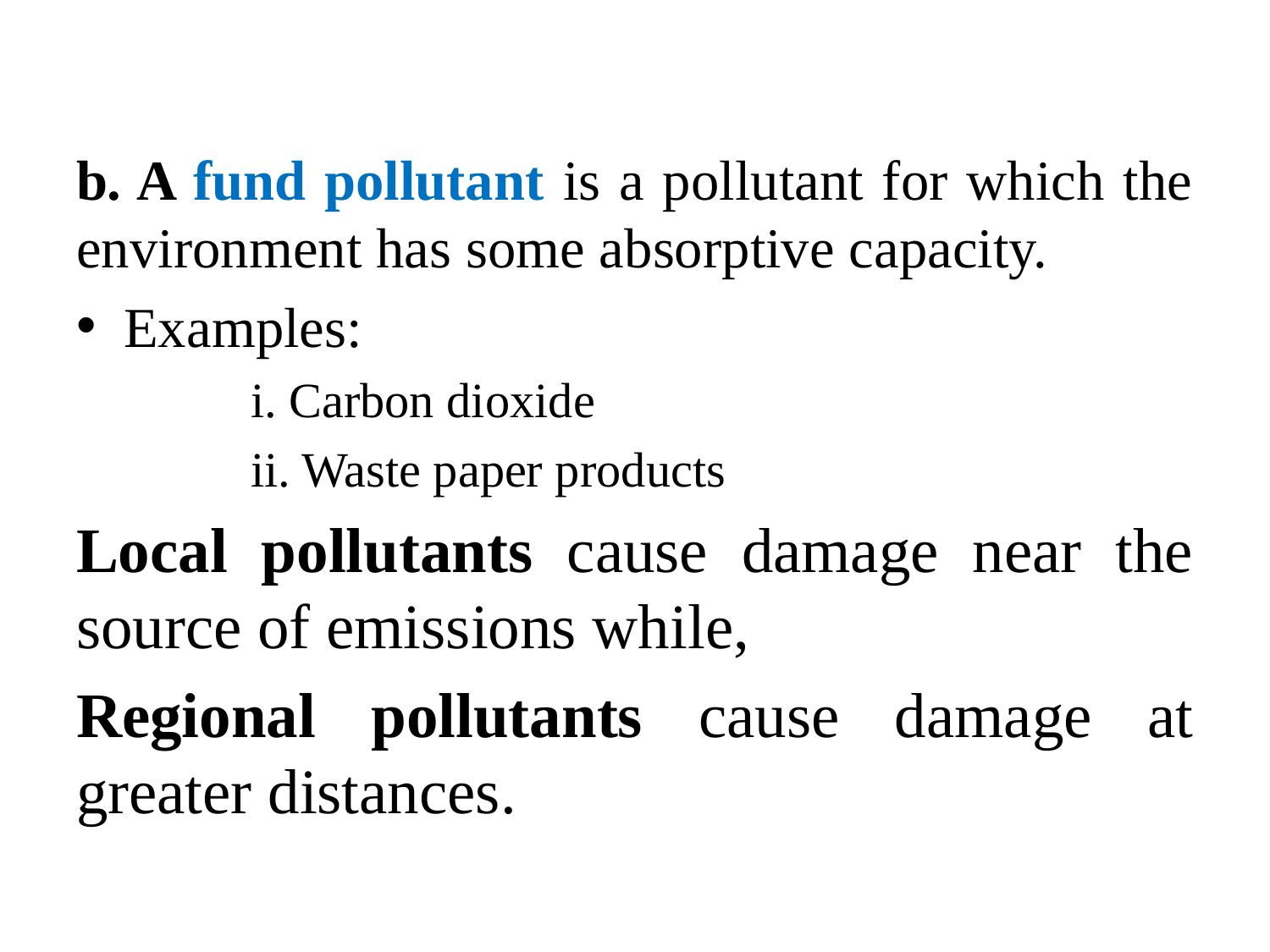

#
b. A fund pollutant is a pollutant for which the environment has some absorptive capacity.
Examples:
i. Carbon dioxide
ii. Waste paper products
Local pollutants cause damage near the source of emissions while,
Regional pollutants cause damage at greater distances.